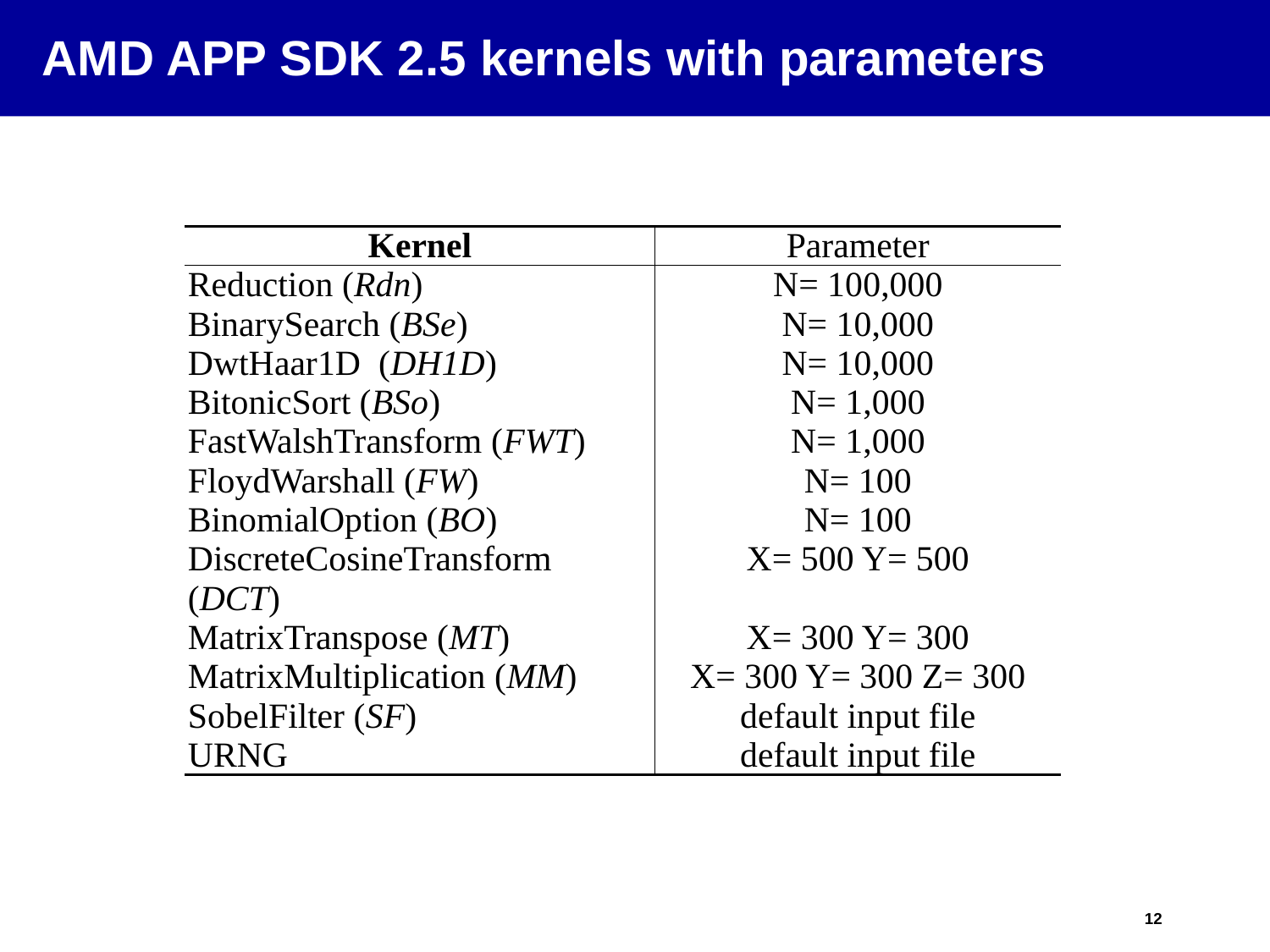

# AMD APP SDK 2.5 kernels with parameters
| Kernel | Parameter |
| --- | --- |
| Reduction (Rdn) | N= 100,000 |
| BinarySearch (BSe) | N= 10,000 |
| DwtHaar1D (DH1D) | N= 10,000 |
| BitonicSort (BSo) | N= 1,000 |
| FastWalshTransform (FWT) | N= 1,000 |
| FloydWarshall (FW) | N= 100 |
| BinomialOption (BO) | N= 100 |
| DiscreteCosineTransform (DCT) | X= 500 Y= 500 |
| MatrixTranspose (MT) | X= 300 Y= 300 |
| MatrixMultiplication (MM) | X= 300 Y= 300 Z= 300 |
| SobelFilter (SF) | default input file |
| URNG | default input file |